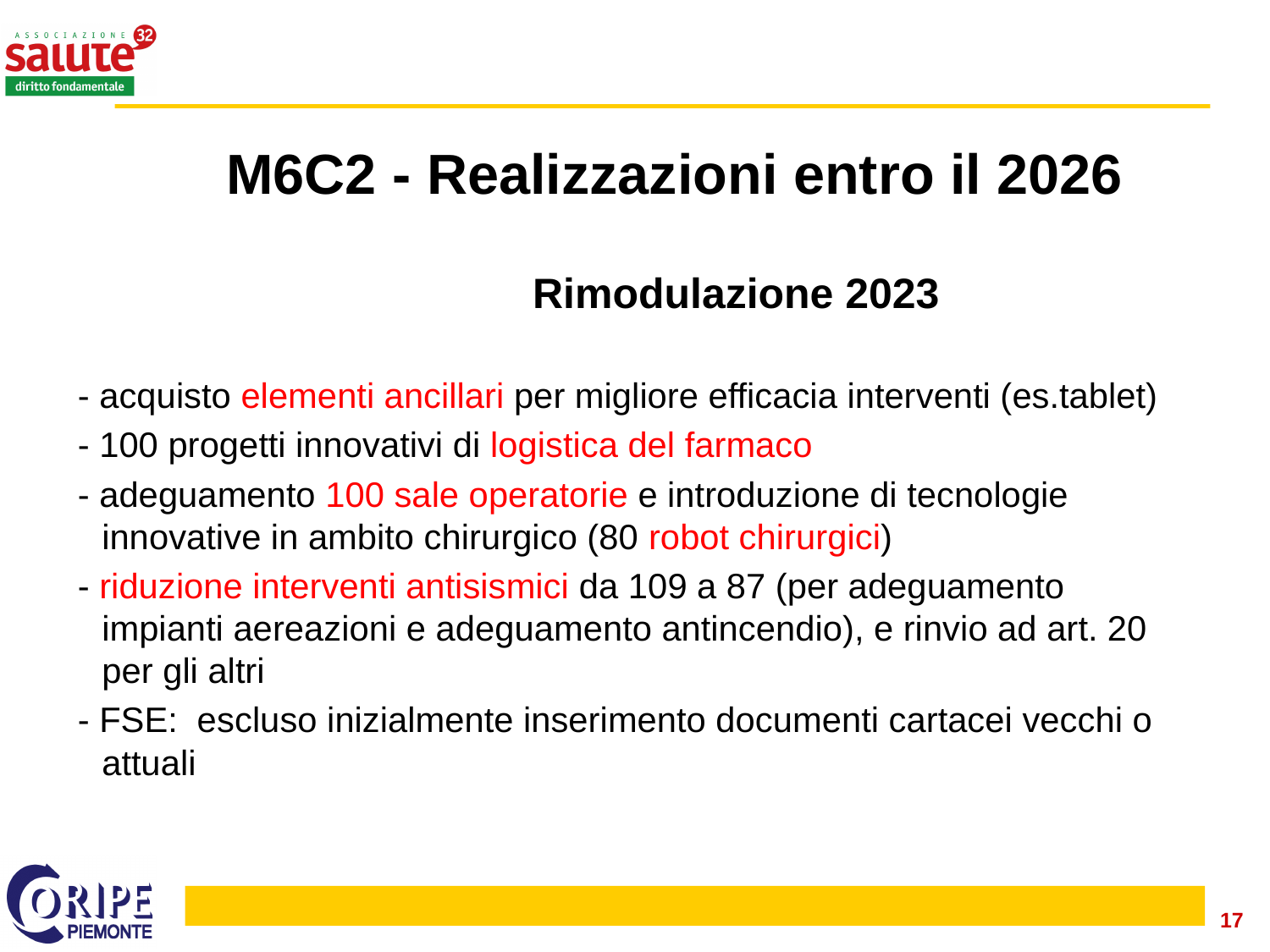

# M6C2 - Realizzazioni entro il 2026

                          	  Rimodulazione 2023

- acquisto elementi ancillari per migliore efficacia interventi (es.tablet)
- 100 progetti innovativi di logistica del farmaco
- adeguamento 100 sale operatorie e introduzione di tecnologie innovative in ambito chirurgico (80 robot chirurgici)
- riduzione interventi antisismici da 109 a 87 (per adeguamento impianti aereazioni e adeguamento antincendio), e rinvio ad art. 20 per gli altri
- FSE:  escluso inizialmente inserimento documenti cartacei vecchi o attuali